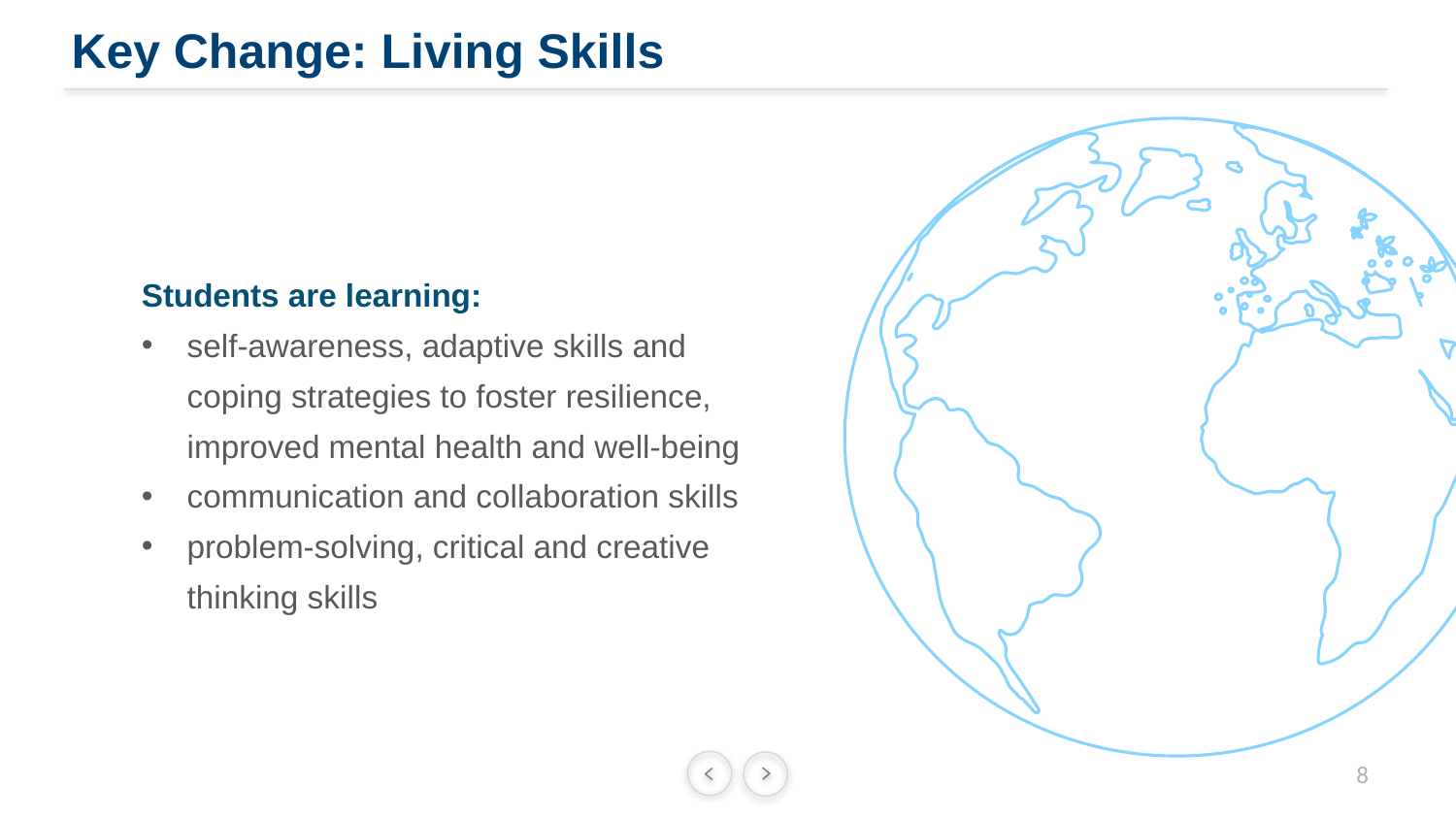

# Key Change: Living Skills

Students are learning:
self-awareness, adaptive skills and coping strategies to foster resilience, improved mental health and well-being
communication and collaboration skills
problem-solving, critical and creative thinking skills
8